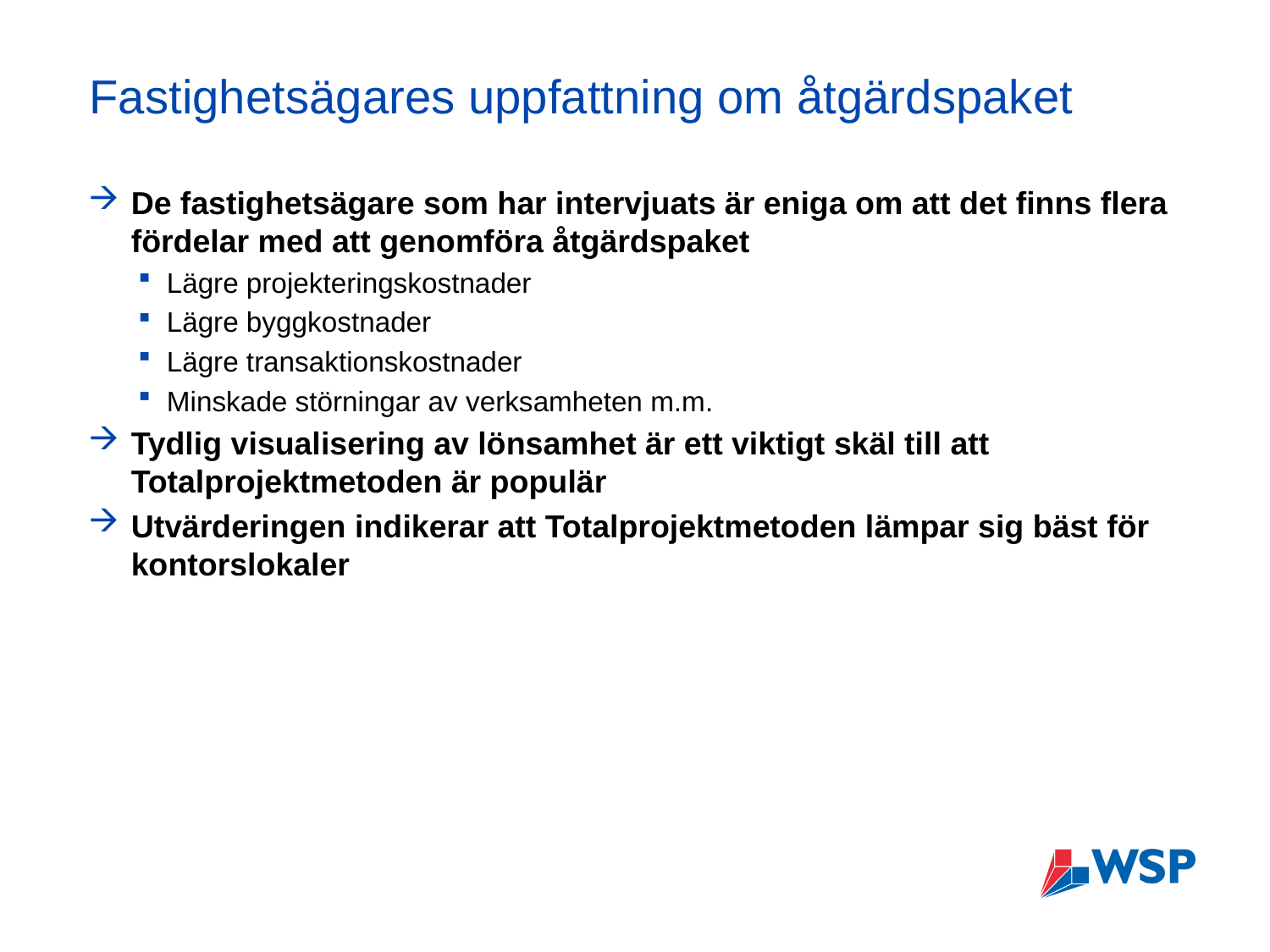

# Fastighetsägares uppfattning om åtgärdspaket
De fastighetsägare som har intervjuats är eniga om att det finns flera fördelar med att genomföra åtgärdspaket
Lägre projekteringskostnader
Lägre byggkostnader
Lägre transaktionskostnader
Minskade störningar av verksamheten m.m.
Tydlig visualisering av lönsamhet är ett viktigt skäl till att Totalprojektmetoden är populär
Utvärderingen indikerar att Totalprojektmetoden lämpar sig bäst för kontorslokaler